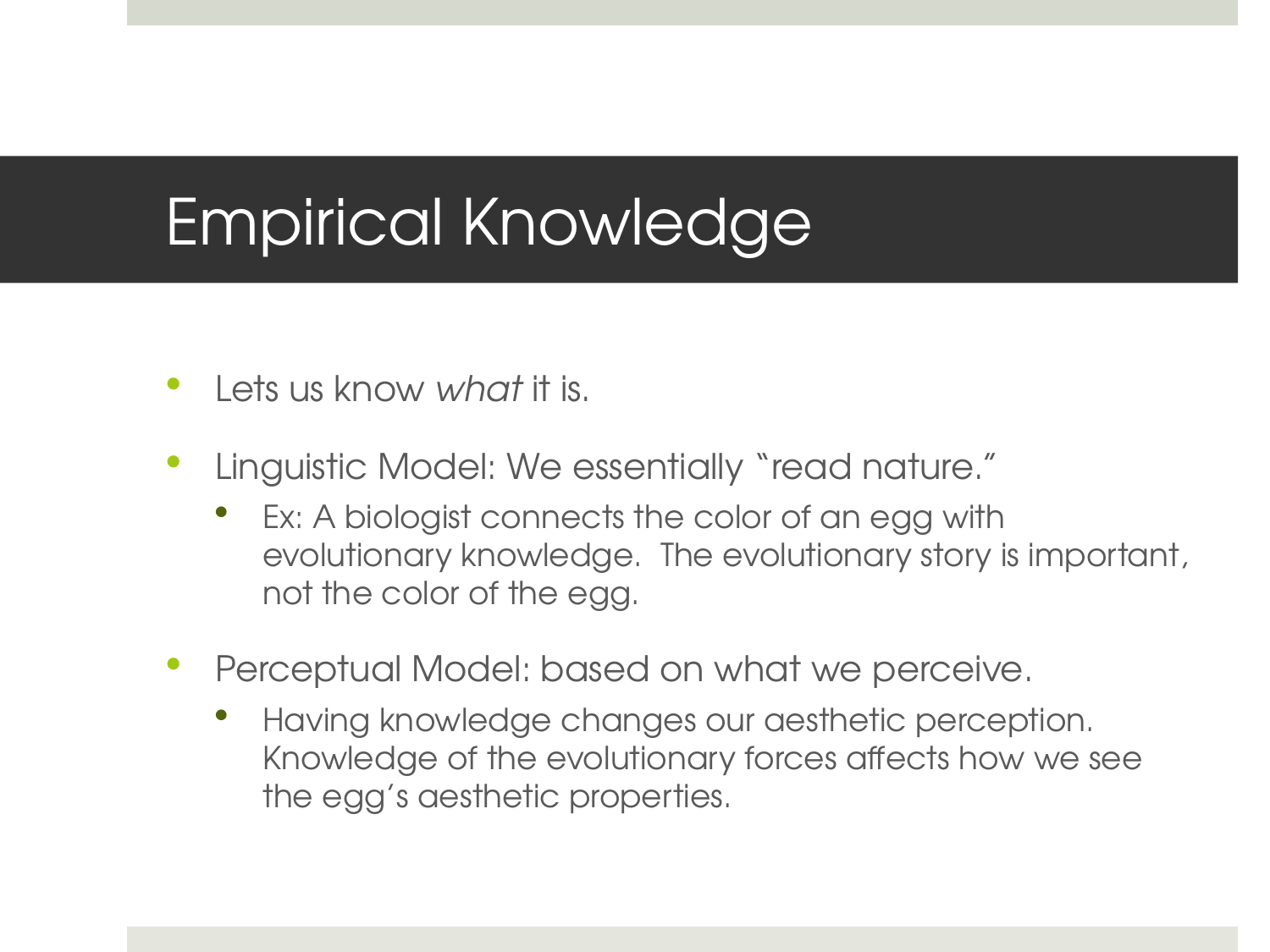

# Empirical Knowledge
Lets us know what it is.
Linguistic Model: We essentially “read nature.”
Ex: A biologist connects the color of an egg with evolutionary knowledge.  The evolutionary story is important, not the color of the egg.
Perceptual Model: based on what we perceive.
Having knowledge changes our aesthetic perception. Knowledge of the evolutionary forces affects how we see the egg’s aesthetic properties.